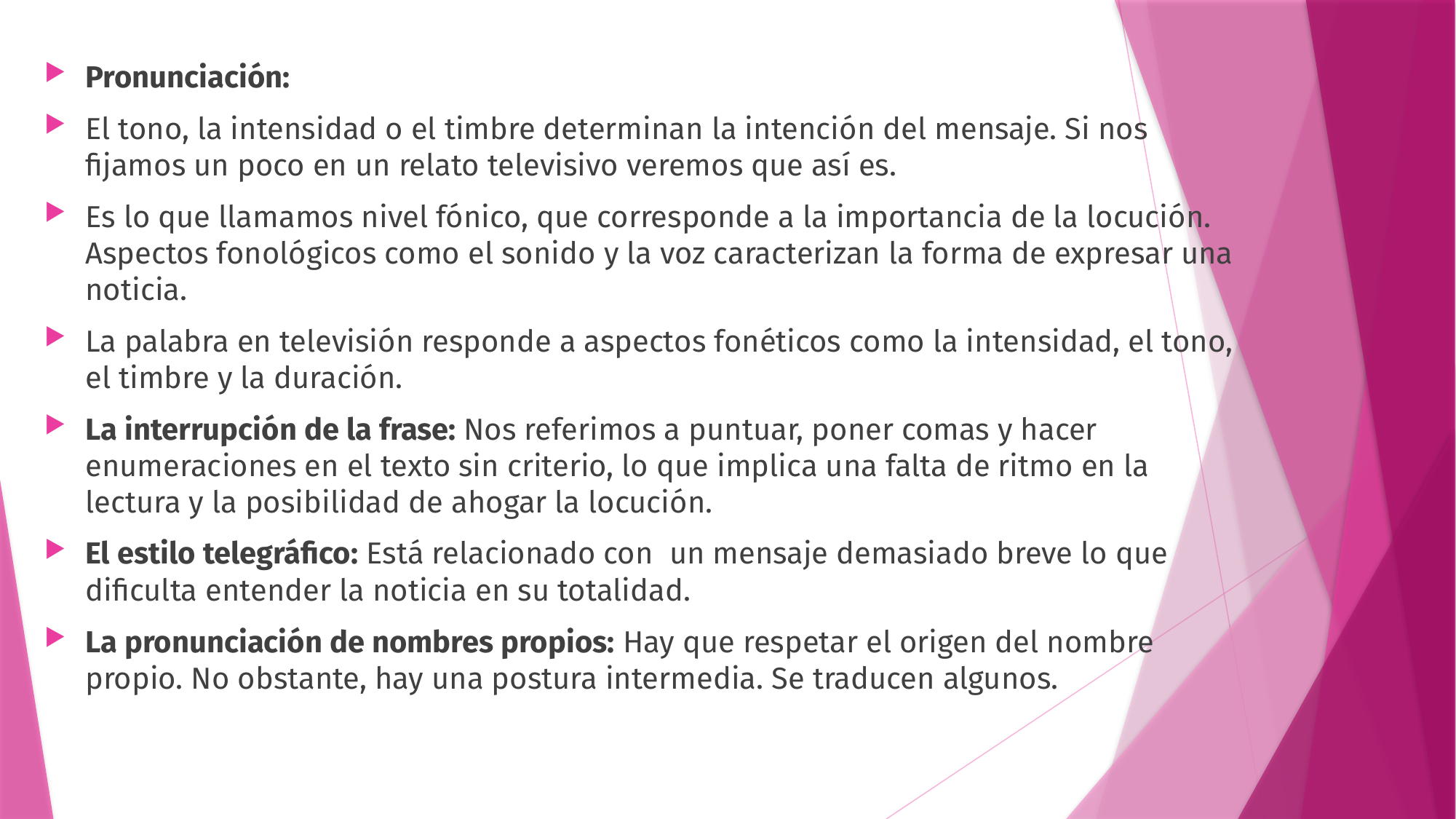

Pronunciación:
El tono, la intensidad o el timbre determinan la intención del mensaje. Si nos fijamos un poco en un relato televisivo veremos que así es.
Es lo que llamamos nivel fónico, que corresponde a la importancia de la locución. Aspectos fonológicos como el sonido y la voz caracterizan la forma de expresar una noticia.
La palabra en televisión responde a aspectos fonéticos como la intensidad, el tono, el timbre y la duración.
La interrupción de la frase: Nos referimos a puntuar, poner comas y hacer enumeraciones en el texto sin criterio, lo que implica una falta de ritmo en la lectura y la posibilidad de ahogar la locución.
El estilo telegráfico: Está relacionado con  un mensaje demasiado breve lo que dificulta entender la noticia en su totalidad.
La pronunciación de nombres propios: Hay que respetar el origen del nombre propio. No obstante, hay una postura intermedia. Se traducen algunos.